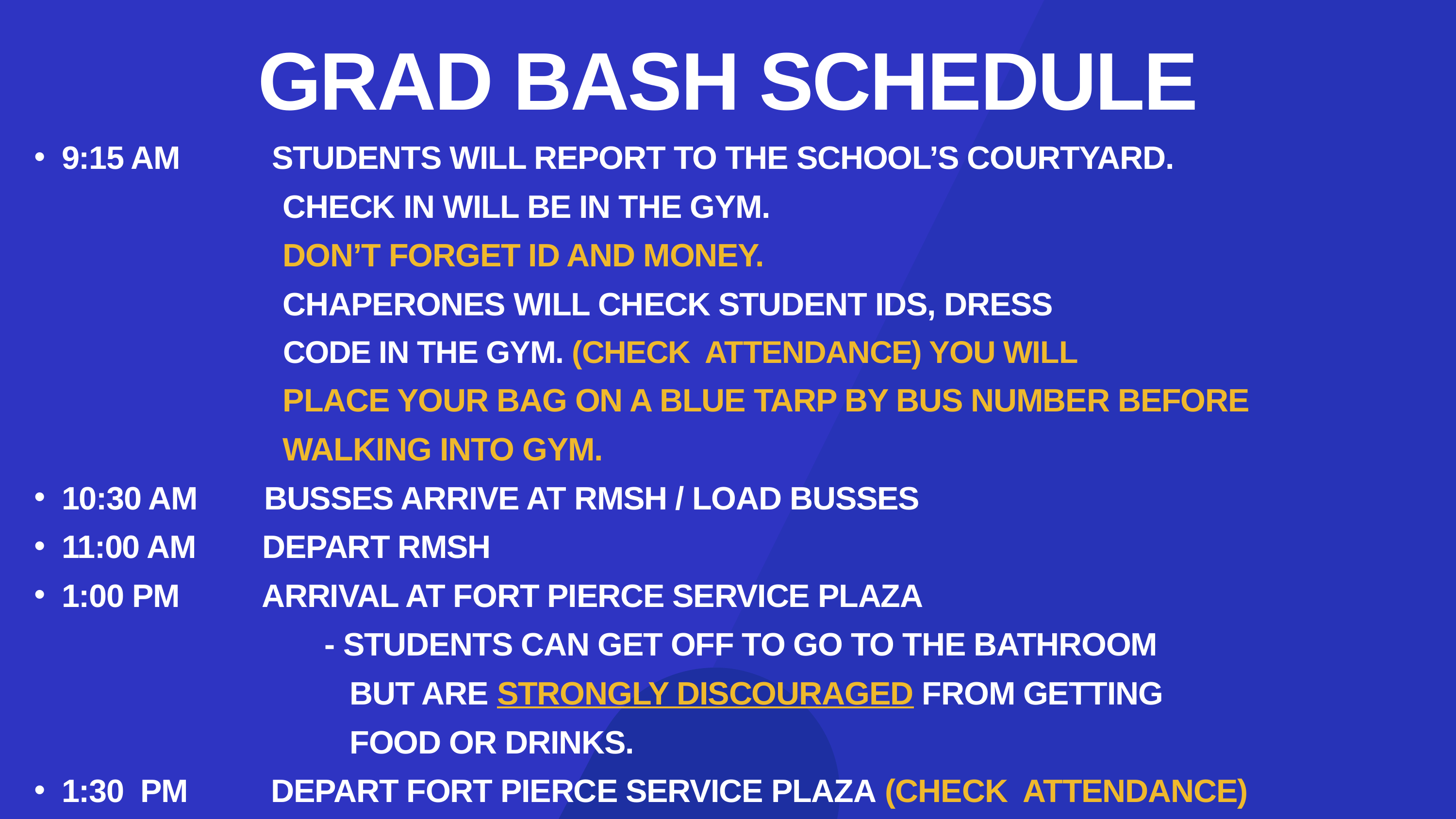

GRAD BASH SCHEDULE
9:15 AM           STUDENTS WILL REPORT TO THE SCHOOL’S COURTYARD.
                                 CHECK IN WILL BE IN THE GYM.
                                 DON’T FORGET ID AND MONEY.
                                 CHAPERONES WILL CHECK STUDENT IDS, DRESS
                                  CODE IN THE GYM. (CHECK  ATTENDANCE) YOU WILL
                                 PLACE YOUR BAG ON A BLUE TARP BY BUS NUMBER BEFORE
                                 WALKING INTO GYM.
10:30 AM        BUSSES ARRIVE AT RMSH / LOAD BUSSES
11:00 AM        DEPART RMSH
1:00 PM          ARRIVAL AT FORT PIERCE SERVICE PLAZA
                                      - STUDENTS CAN GET OFF TO GO TO THE BATHROOM
                                         BUT ARE STRONGLY DISCOURAGED FROM GETTING
                                         FOOD OR DRINKS.
1:30  PM          DEPART FORT PIERCE SERVICE PLAZA (CHECK  ATTENDANCE)